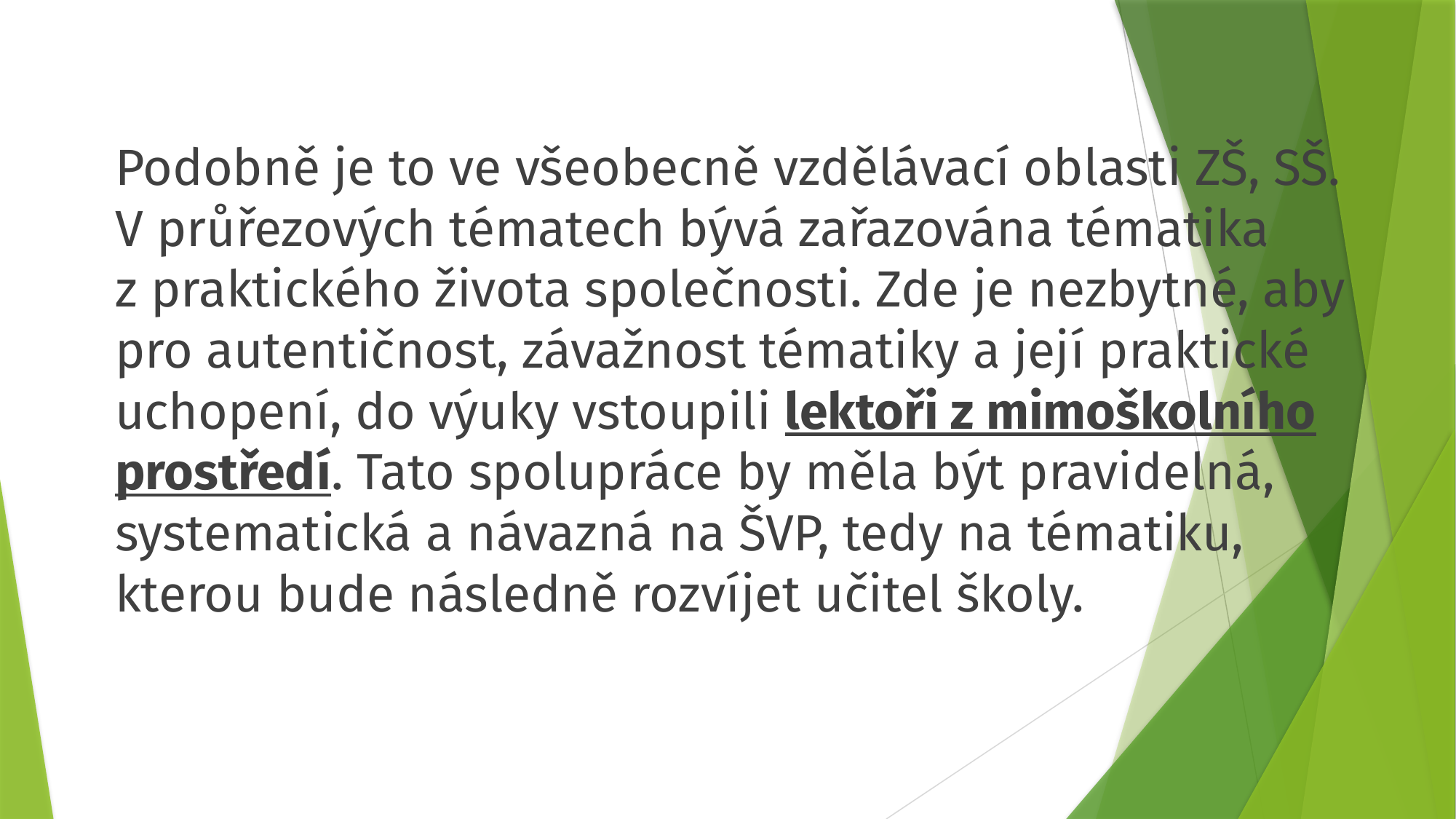

Podobně je to ve všeobecně vzdělávací oblasti ZŠ, SŠ. V průřezových tématech bývá zařazována tématika z praktického života společnosti. Zde je nezbytné, aby pro autentičnost, závažnost tématiky a její praktické uchopení, do výuky vstoupili lektoři z mimoškolního prostředí. Tato spolupráce by měla být pravidelná, systematická a návazná na ŠVP, tedy na tématiku, kterou bude následně rozvíjet učitel školy.